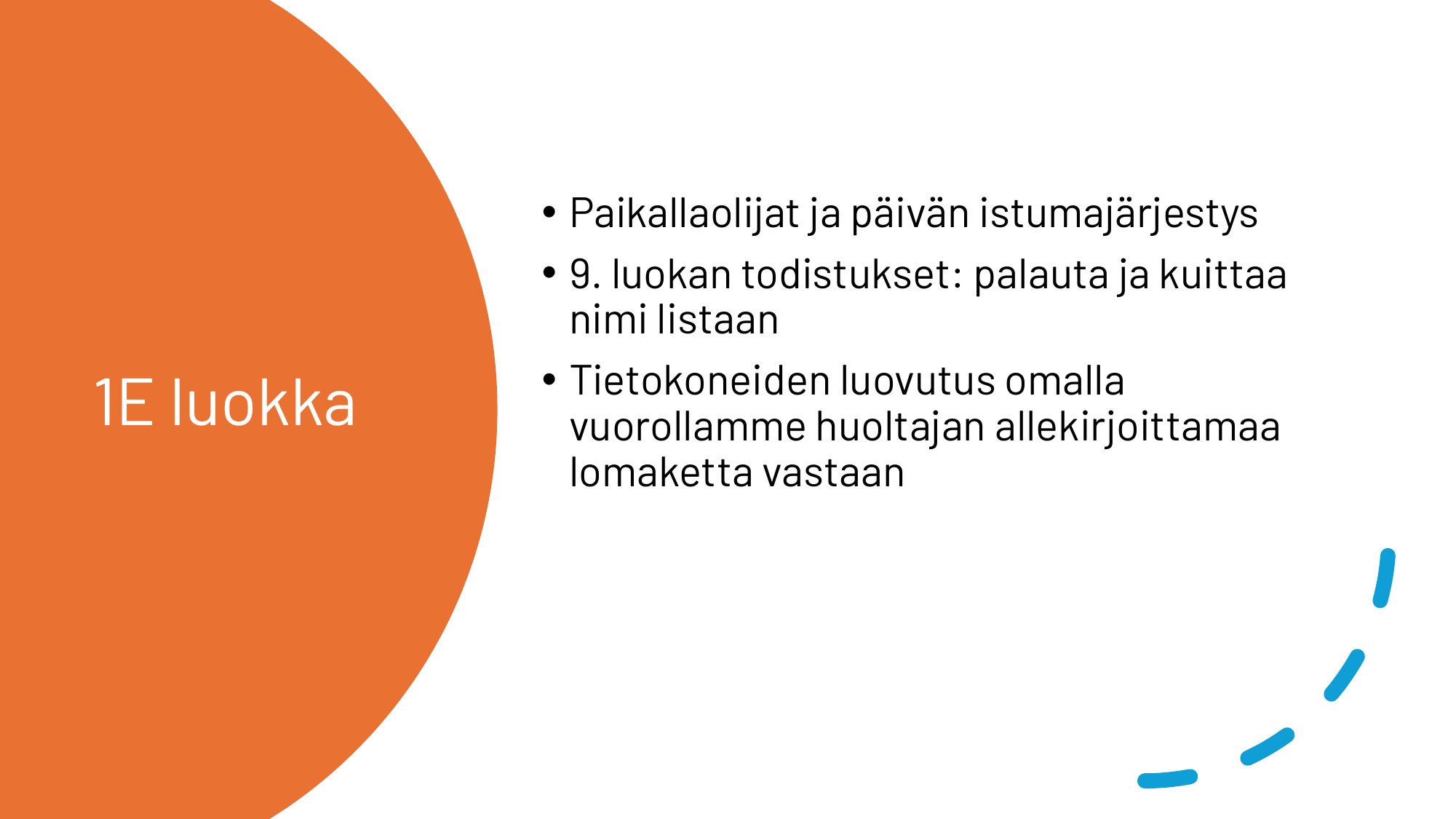

Paikallaolijat ja päivän istumajärjestys
9. luokan todistukset: palauta ja kuittaa nimi listaan
Tietokoneiden luovutus omalla vuorollamme huoltajan allekirjoittamaa lomaketta vastaan

# 1E luokka